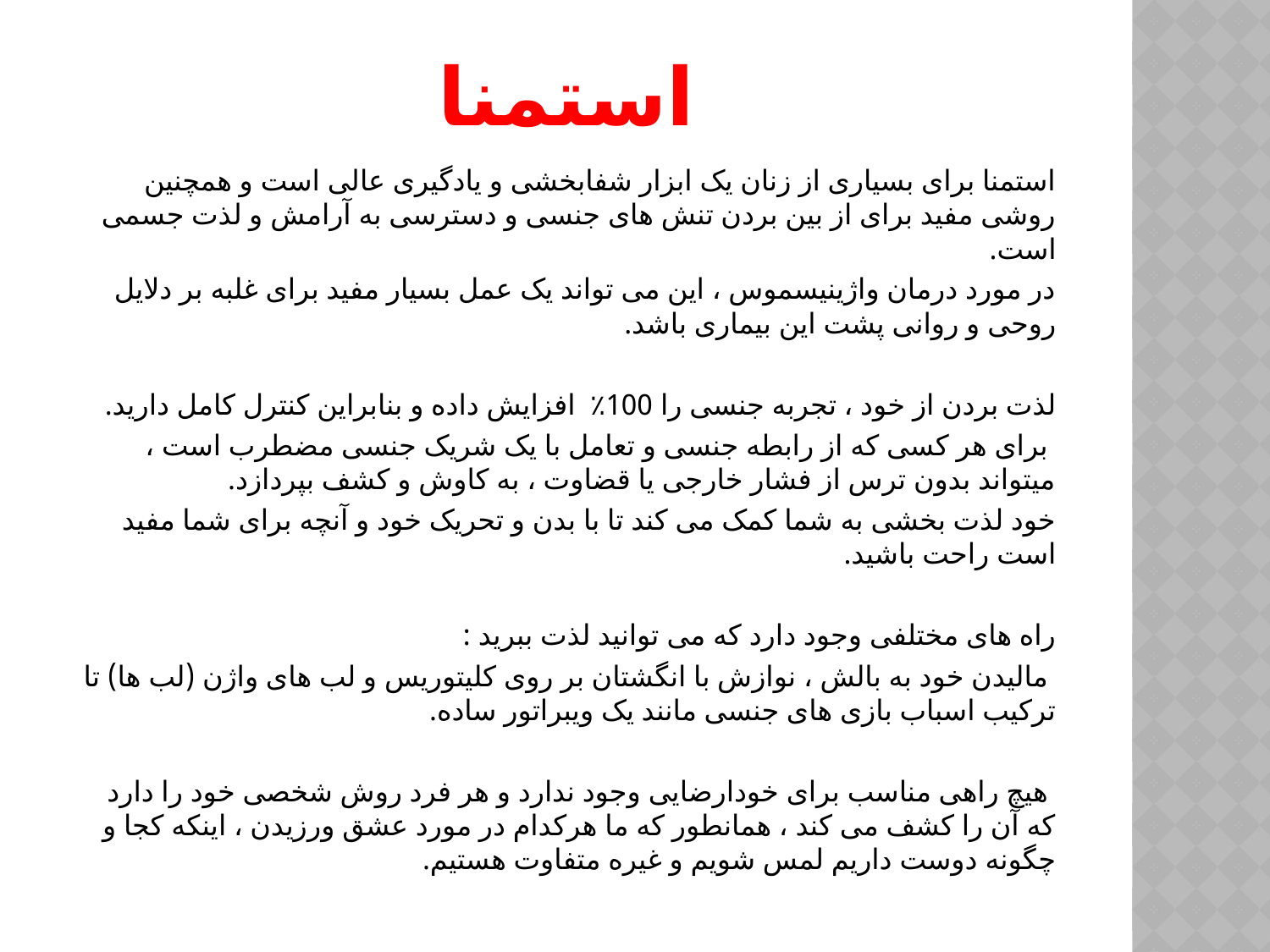

# استمنا
استمنا برای بسیاری از زنان یک ابزار شفابخشی و یادگیری عالی است و همچنین روشی مفید برای از بین بردن تنش های جنسی و دسترسی به آرامش و لذت جسمی است.
در مورد درمان واژینیسموس ، این می تواند یک عمل بسیار مفید برای غلبه بر دلایل روحی و روانی پشت این بیماری باشد.

لذت بردن از خود ، تجربه جنسی را 100٪  افزایش داده و بنابراین کنترل کامل دارید.
 برای هر کسی که از رابطه جنسی و تعامل با یک شریک جنسی مضطرب است ، میتواند بدون ترس از فشار خارجی یا قضاوت ، به کاوش و کشف بپردازد.
خود لذت بخشی به شما کمک می کند تا با بدن و تحریک خود و آنچه برای شما مفید است راحت باشید.

راه های مختلفی وجود دارد که می توانید لذت ببرید :
 مالیدن خود به بالش ، نوازش با انگشتان بر روی کلیتوریس و لب های واژن (لب ها) تا ترکیب اسباب بازی های جنسی مانند یک ویبراتور ساده.

 هیچ راهی مناسب برای خودارضایی وجود ندارد و هر فرد روش شخصی خود را دارد که آن را کشف می کند ، همانطور که ما هرکدام در مورد عشق ورزیدن ، اینکه کجا و چگونه دوست داریم لمس شویم و غیره متفاوت هستیم.